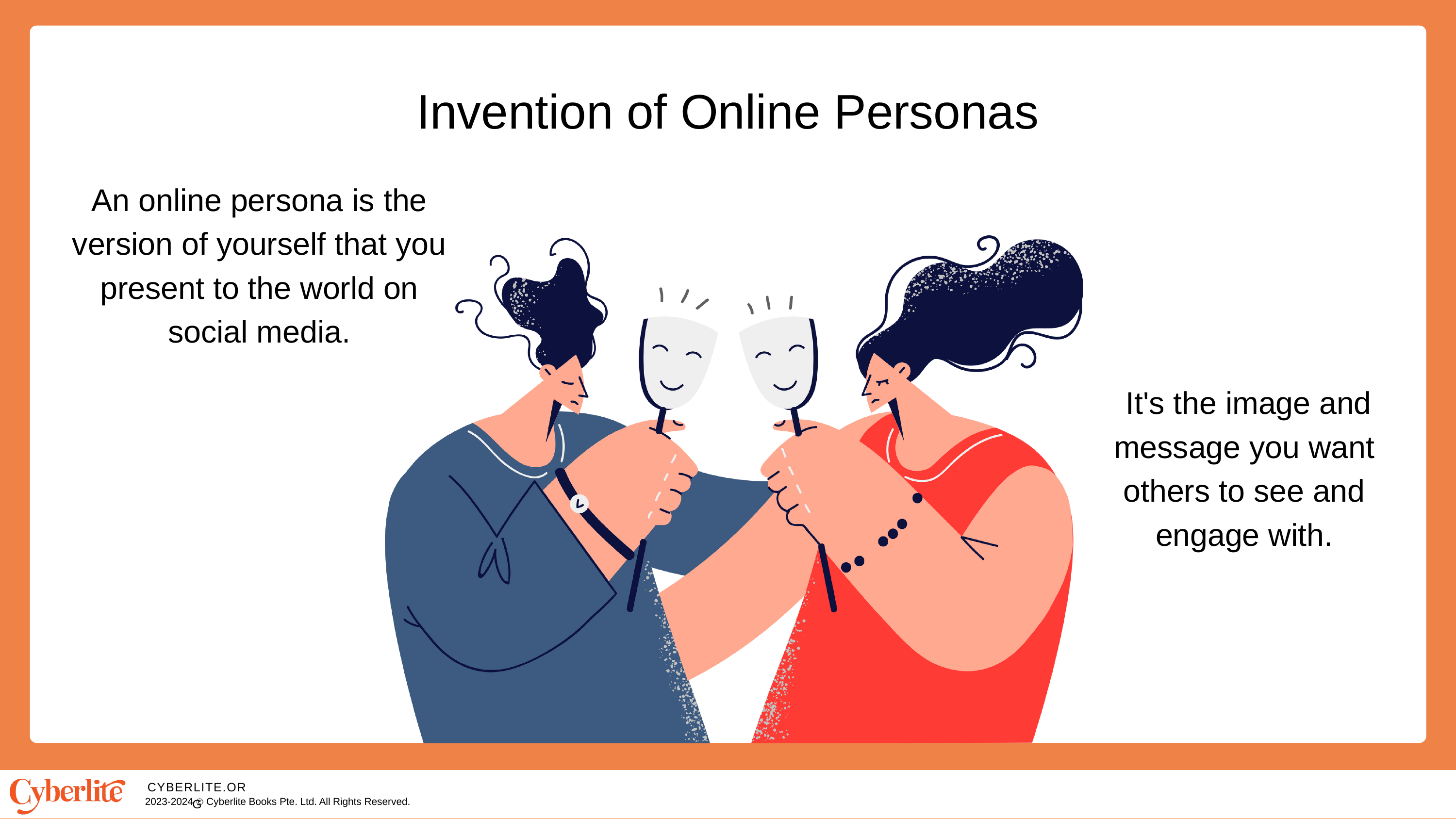

Invention of Online Personas
An online persona is the version of yourself that you present to the world on social media.

 It's the image and message you want others to see and engage with.

CYBERLITE.ORG
2023-2024 Ⓒ Cyberlite Books Pte. Ltd. All Rights Reserved.